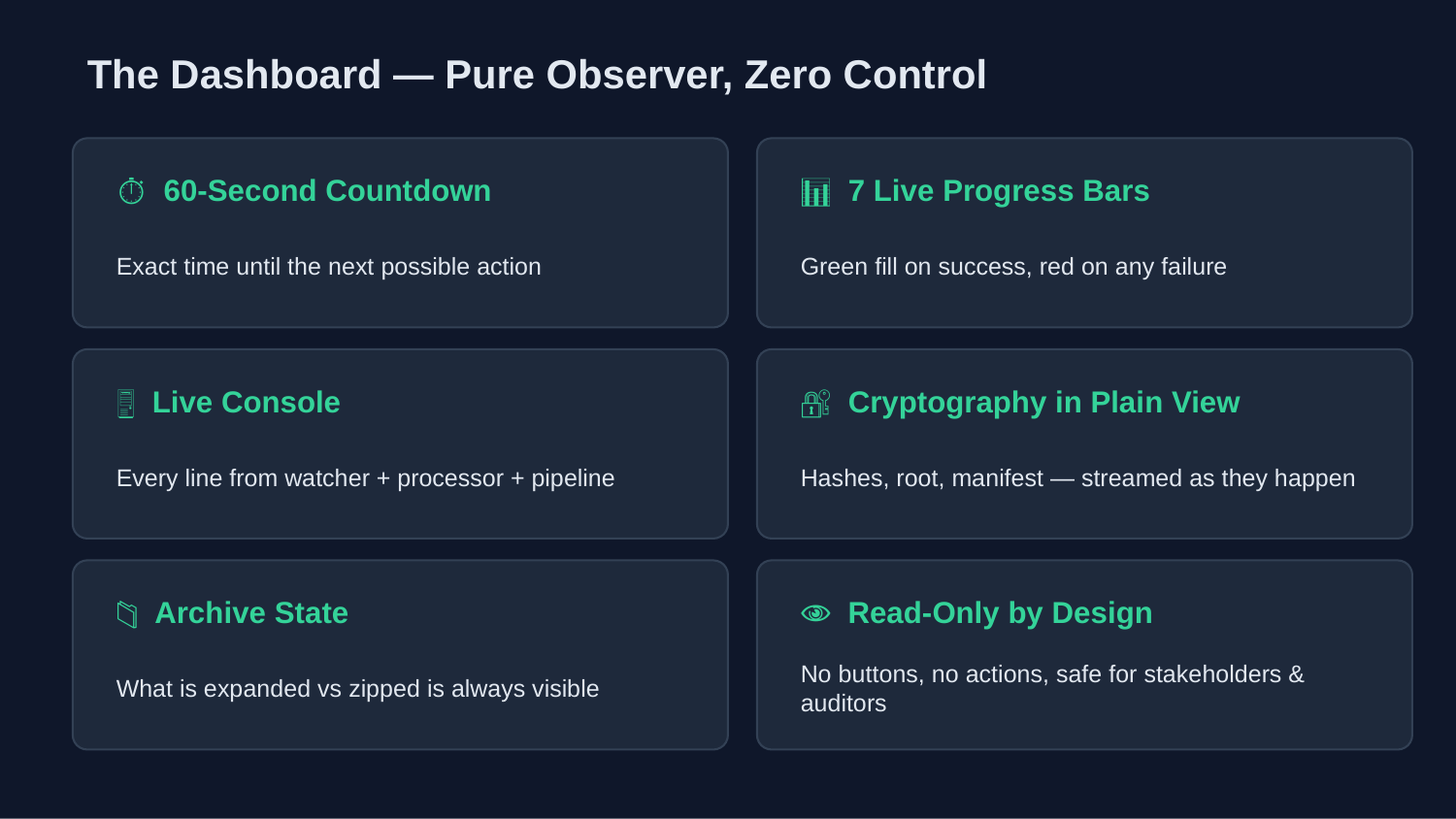

The Dashboard — Pure Observer, Zero Control

⏱  60-Second Countdown
📊  7 Live Progress Bars
Exact time until the next possible action
Green fill on success, red on any failure

🖥  Live Console
🔐  Cryptography in Plain View
Every line from watcher + processor + pipeline
Hashes, root, manifest — streamed as they happen

📁  Archive State
👁  Read-Only by Design
What is expanded vs zipped is always visible
No buttons, no actions, safe for stakeholders & auditors